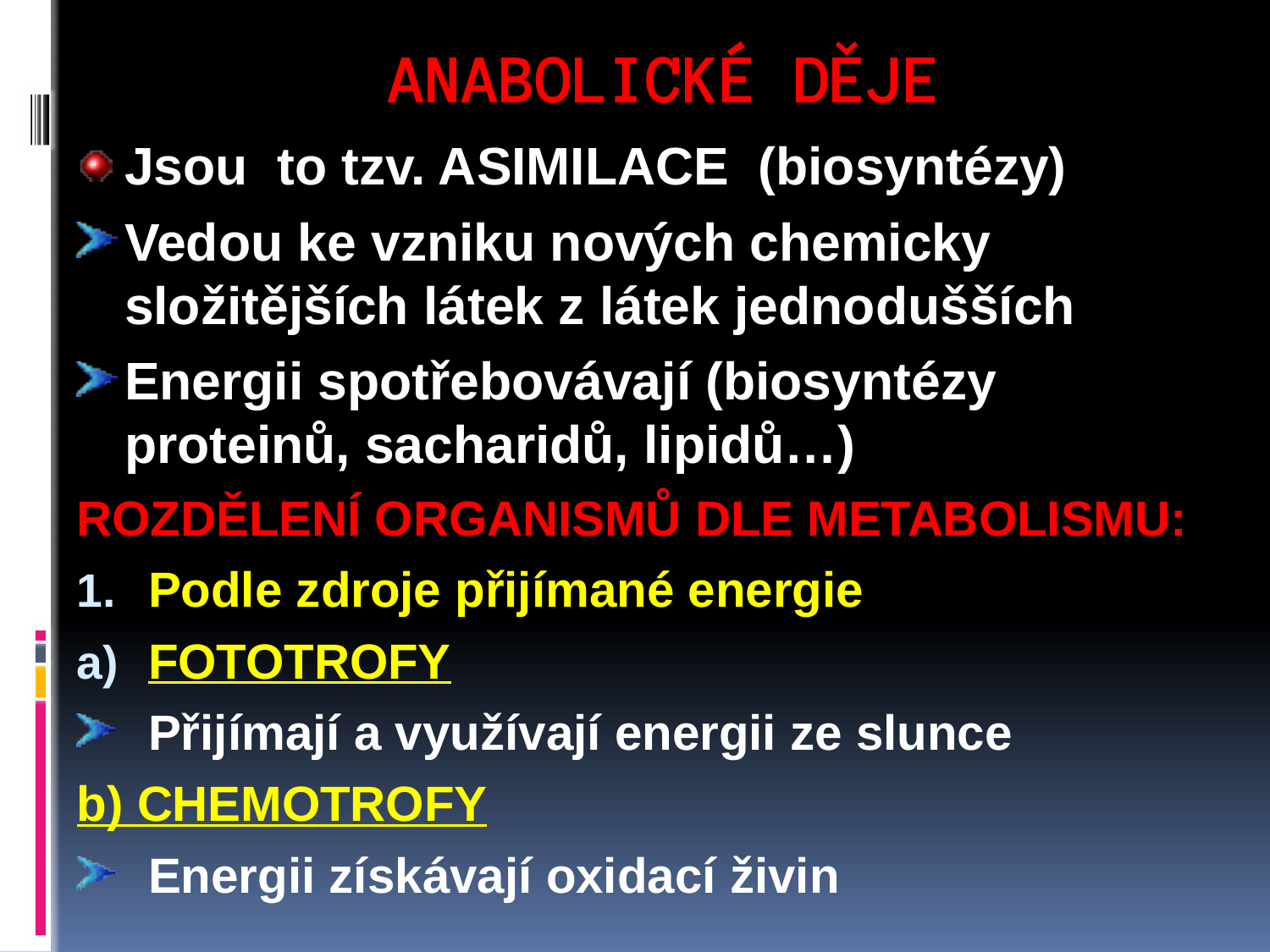

# ANABOLICKÉ DĚJE
Jsou  to tzv. ASIMILACE  (biosyntézy)
Vedou ke vzniku nových chemicky složitějších látek z látek jednodušších
Energii spotřebovávají (biosyntézy proteinů, sacharidů, lipidů…)
ROZDĚLENÍ ORGANISMŮ DLE METABOLISMU:
Podle zdroje přijímané energie
FOTOTROFY
Přijímají a využívají energii ze slunce
b) CHEMOTROFY
Energii získávají oxidací živin